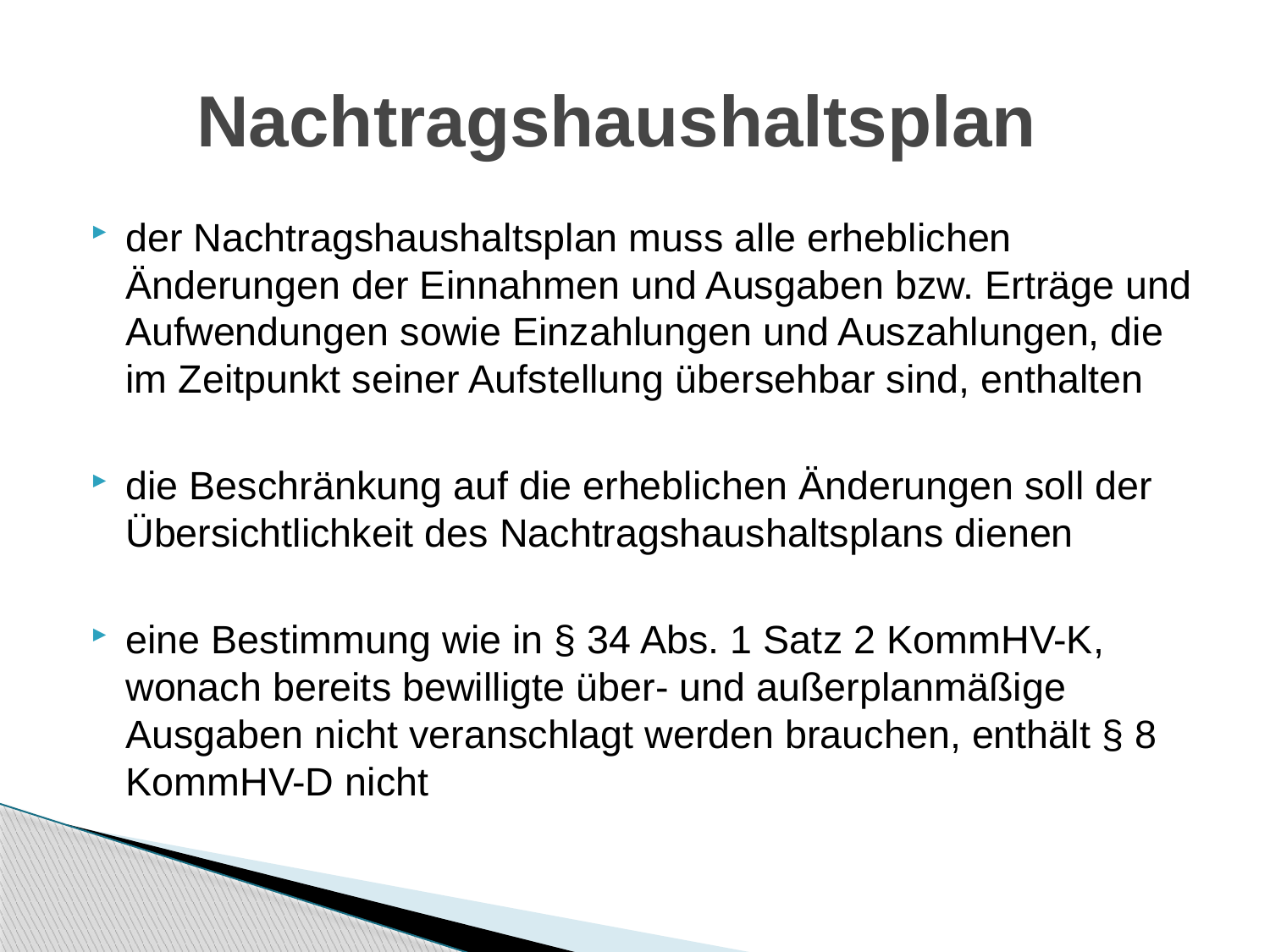

# Nachtragshaushaltsplan
der Nachtragshaushaltsplan muss alle erheblichen Änderungen der Einnahmen und Ausgaben bzw. Erträge und Aufwendungen sowie Einzahlungen und Auszahlungen, die im Zeitpunkt seiner Aufstellung übersehbar sind, enthalten

die Beschränkung auf die erheblichen Änderungen soll der Übersichtlichkeit des Nachtragshaushaltsplans dienen

eine Bestimmung wie in § 34 Abs. 1 Satz 2 KommHV-K, wonach bereits bewilligte über- und außerplanmäßige Ausgaben nicht veranschlagt werden brauchen, enthält § 8 KommHV-D nicht